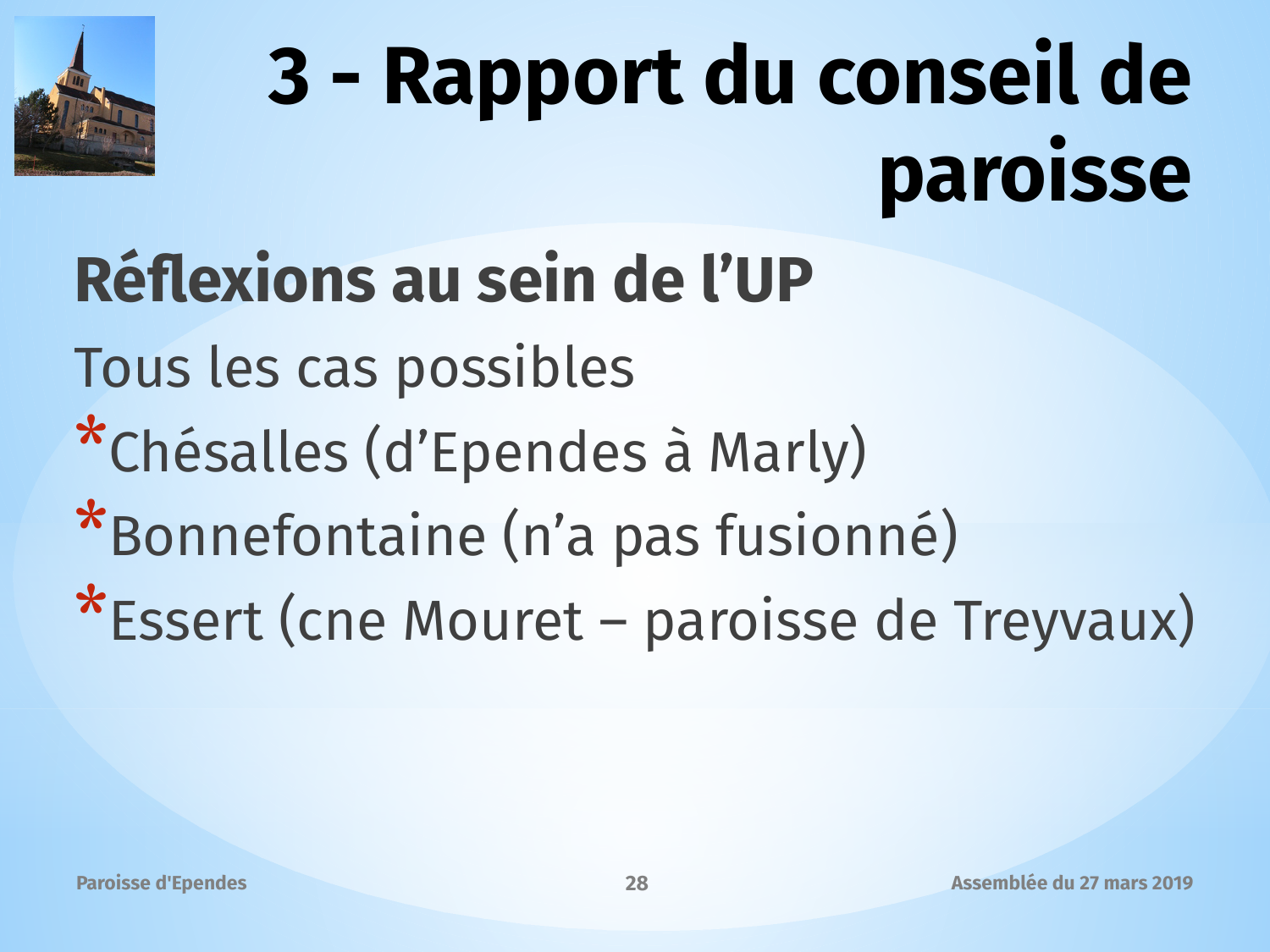

# 3 - Rapport du conseil de paroisse
Réflexions au sein de l’UP
Tous les cas possibles
Chésalles (d’Ependes à Marly)
Bonnefontaine (n’a pas fusionné)
Essert (cne Mouret – paroisse de Treyvaux)
Paroisse d'Ependes
28
Assemblée du 27 mars 2019